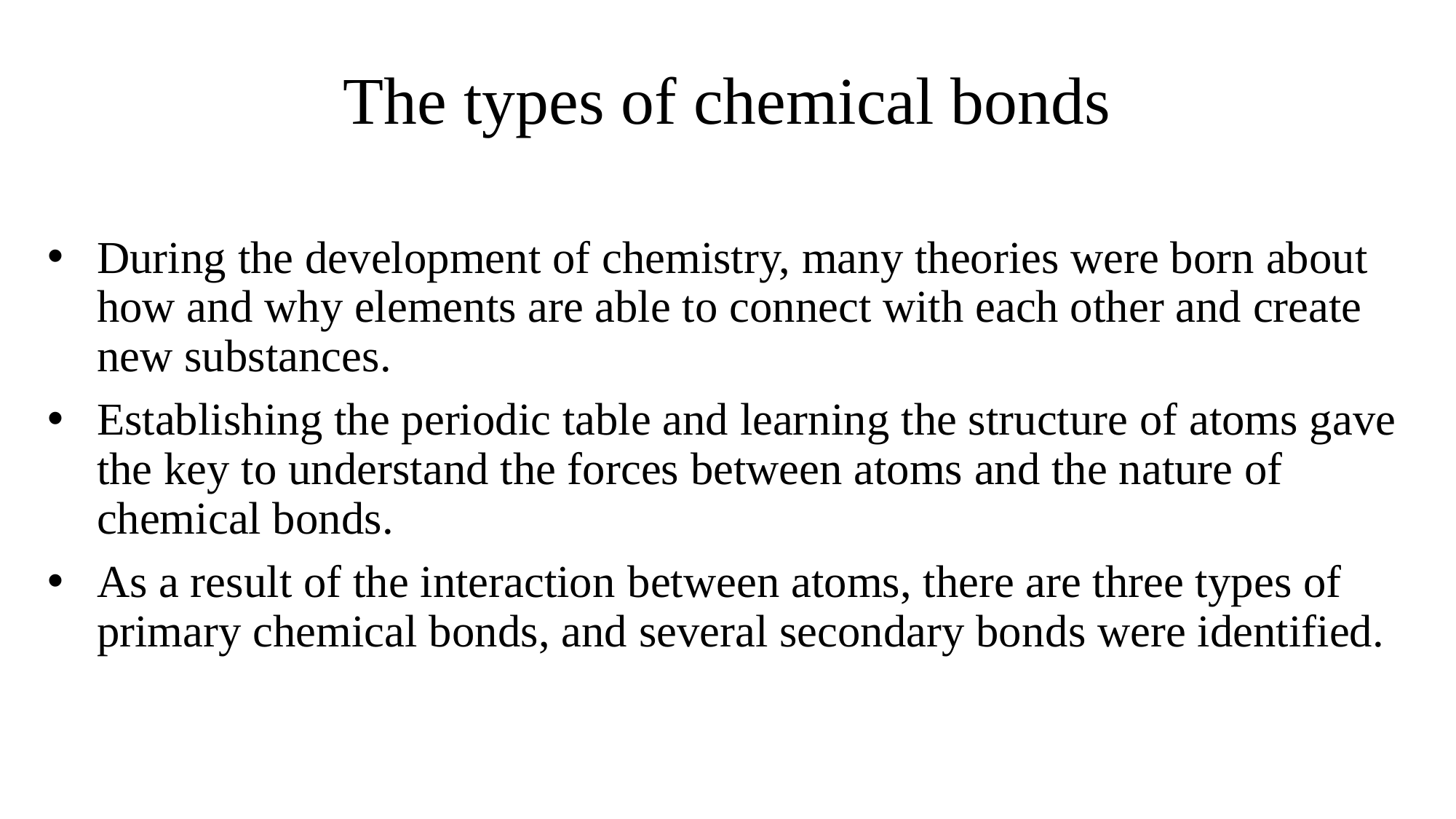

# The types of chemical bonds
During the development of chemistry, many theories were born about how and why elements are able to connect with each other and create new substances.
Establishing the periodic table and learning the structure of atoms gave the key to understand the forces between atoms and the nature of chemical bonds.
As a result of the interaction between atoms, there are three types of primary chemical bonds, and several secondary bonds were identified.